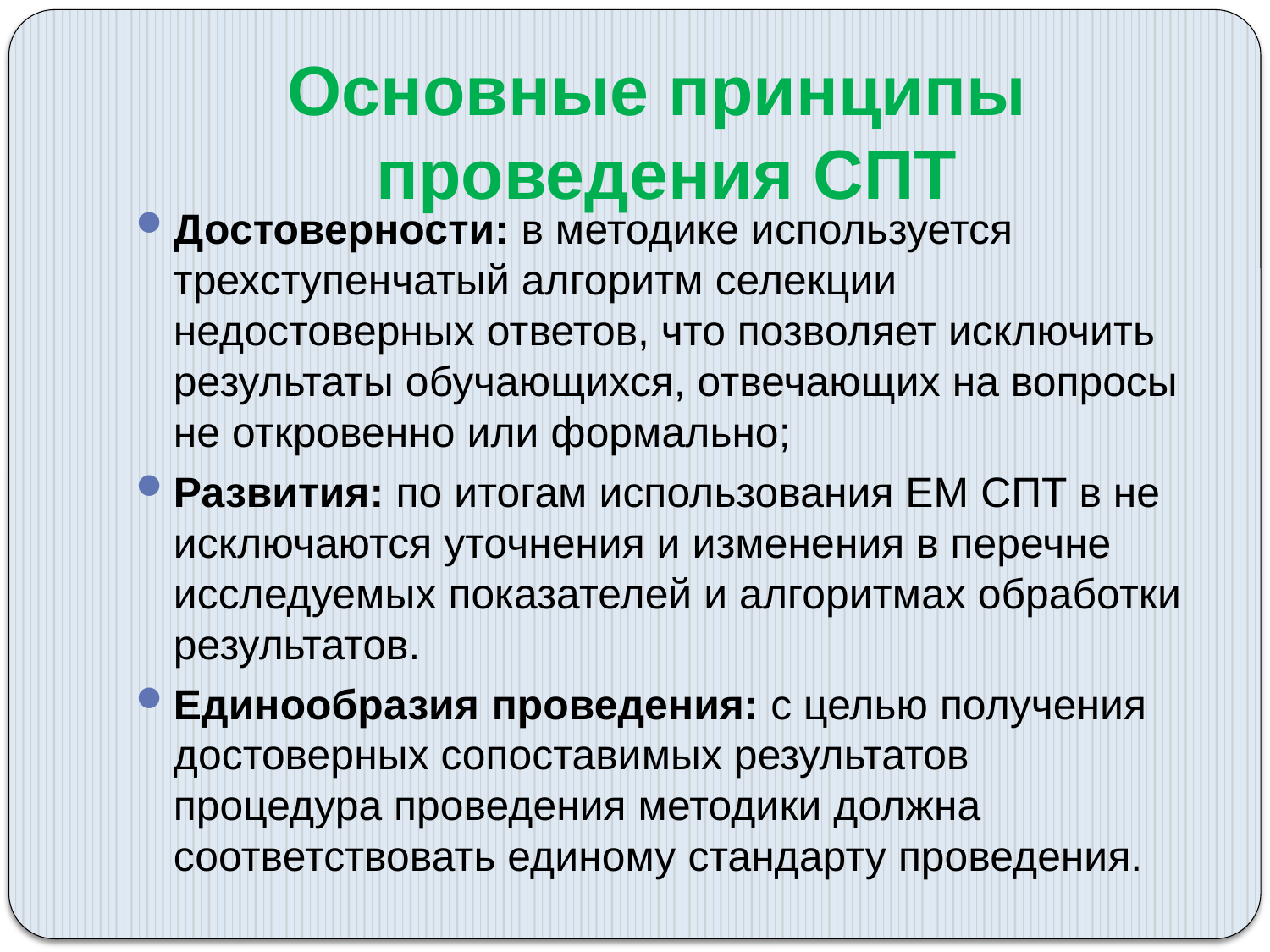

# Основные принципы проведения СПТ
Достоверности: в методике используется трехступенчатый алгоритм селекции недостоверных ответов, что позволяет исключить результаты обучающихся, отвечающих на вопросы не откровенно или формально;
Развития: по итогам использования ЕМ СПТ в не исключаются уточнения и изменения в перечне исследуемых показателей и алгоритмах обработки результатов.
Единообразия проведения: с целью получения достоверных сопоставимых результатов процедура проведения методики должна соответствовать единому стандарту проведения.